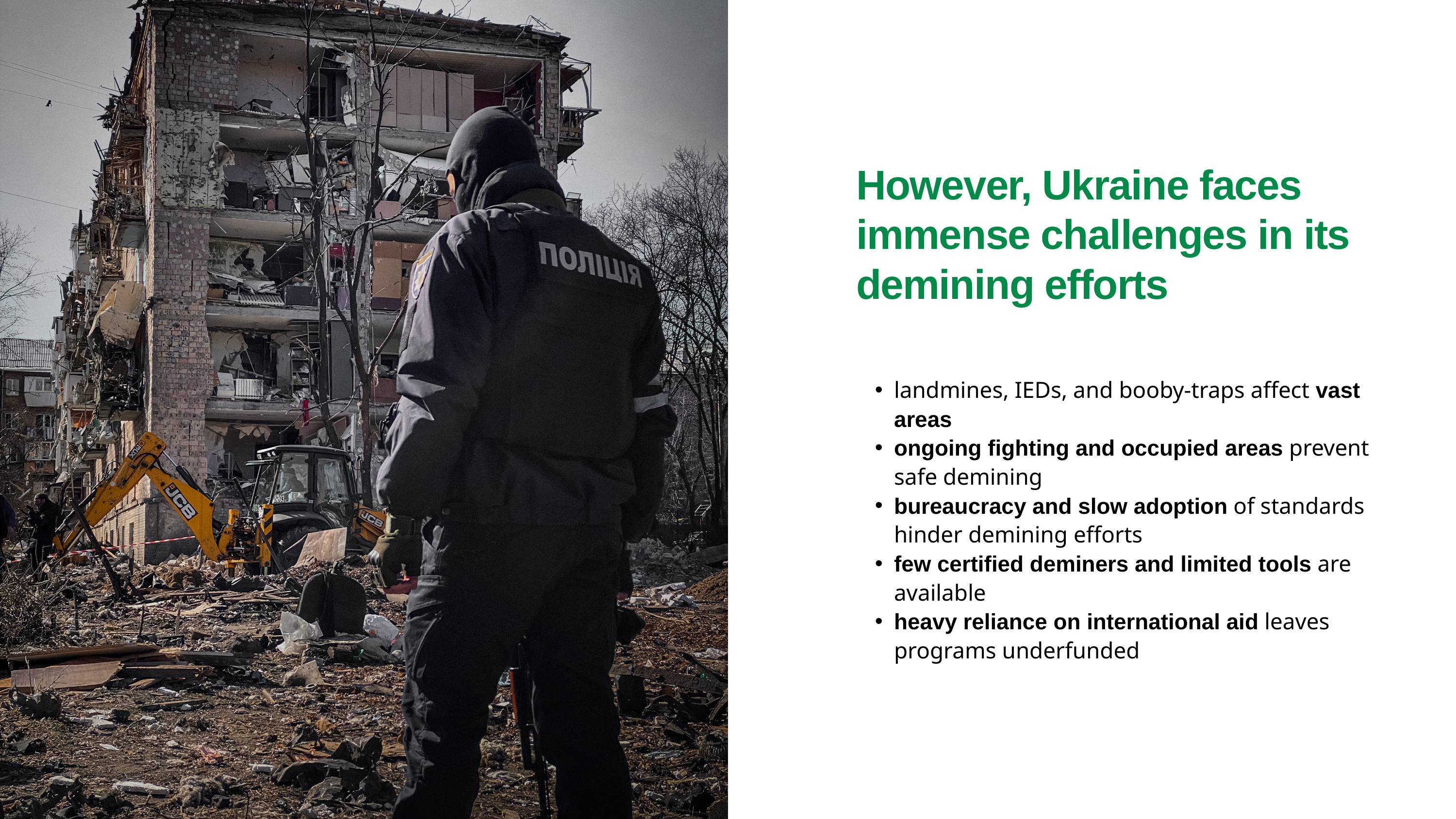

However, Ukraine faces immense challenges in its demining efforts

landmines, IEDs, and booby-traps affect vast areas
ongoing fighting and occupied areas prevent safe demining
bureaucracy and slow adoption of standards hinder demining efforts
few certified deminers and limited tools are available
heavy reliance on international aid leaves programs underfunded